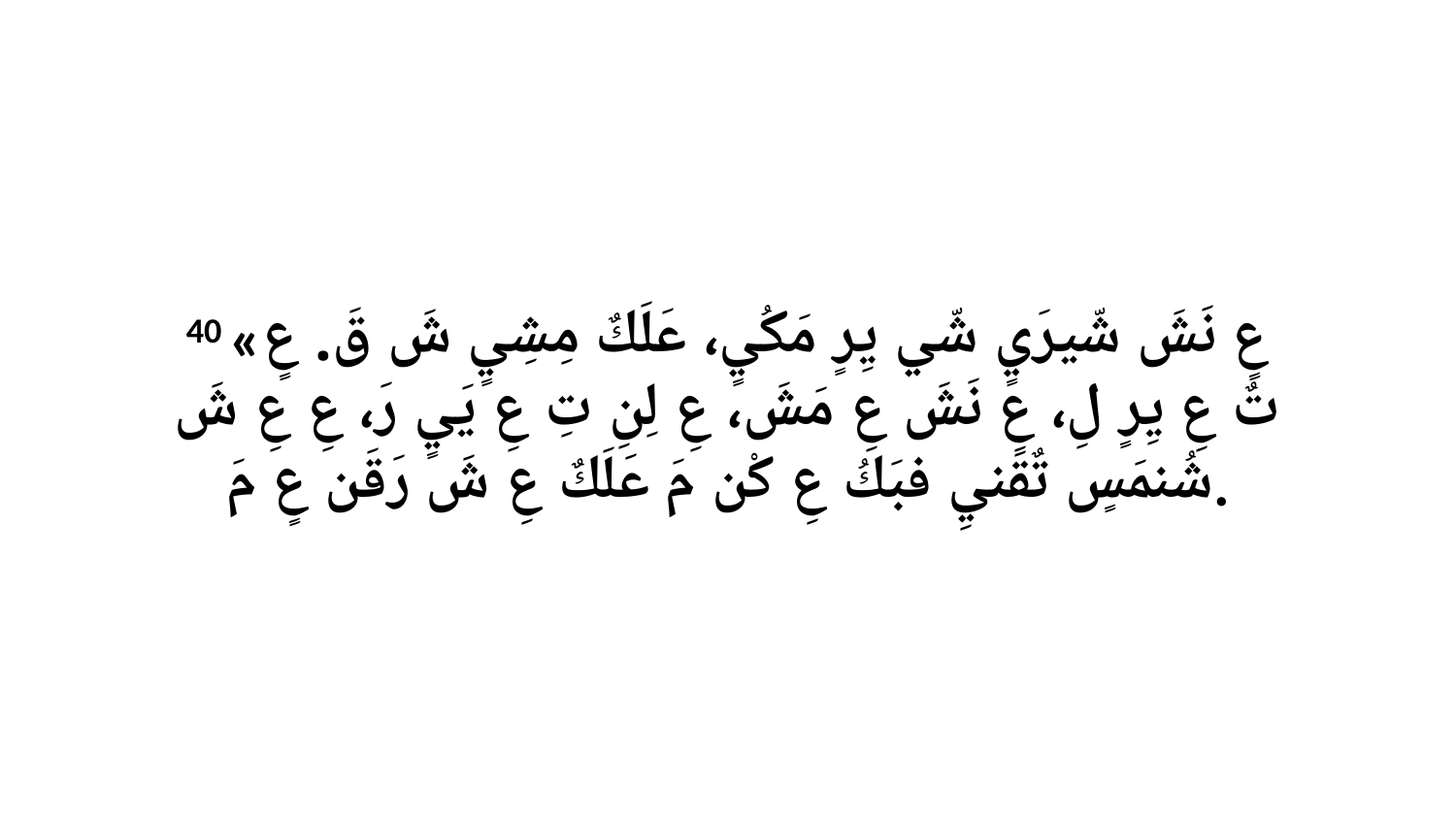

40 «عٍ نَشَ شّيرَيٍ شّي يِرٍ مَكُيٍ، عَلَكٌ مِشِيٍ شَ قَ. عٍ تٌ عِ يِرٍ لِ، عِ نَشَ عِ مَشَ، عِ لِنِ تِ عِ يَيٍ رَ، عِ عِ شَ شُنمَسٍ تٌقَنيِ فبَكُ عِ كْن مَ عَلَكٌ عِ شَ رَقَن عٍ مَ.